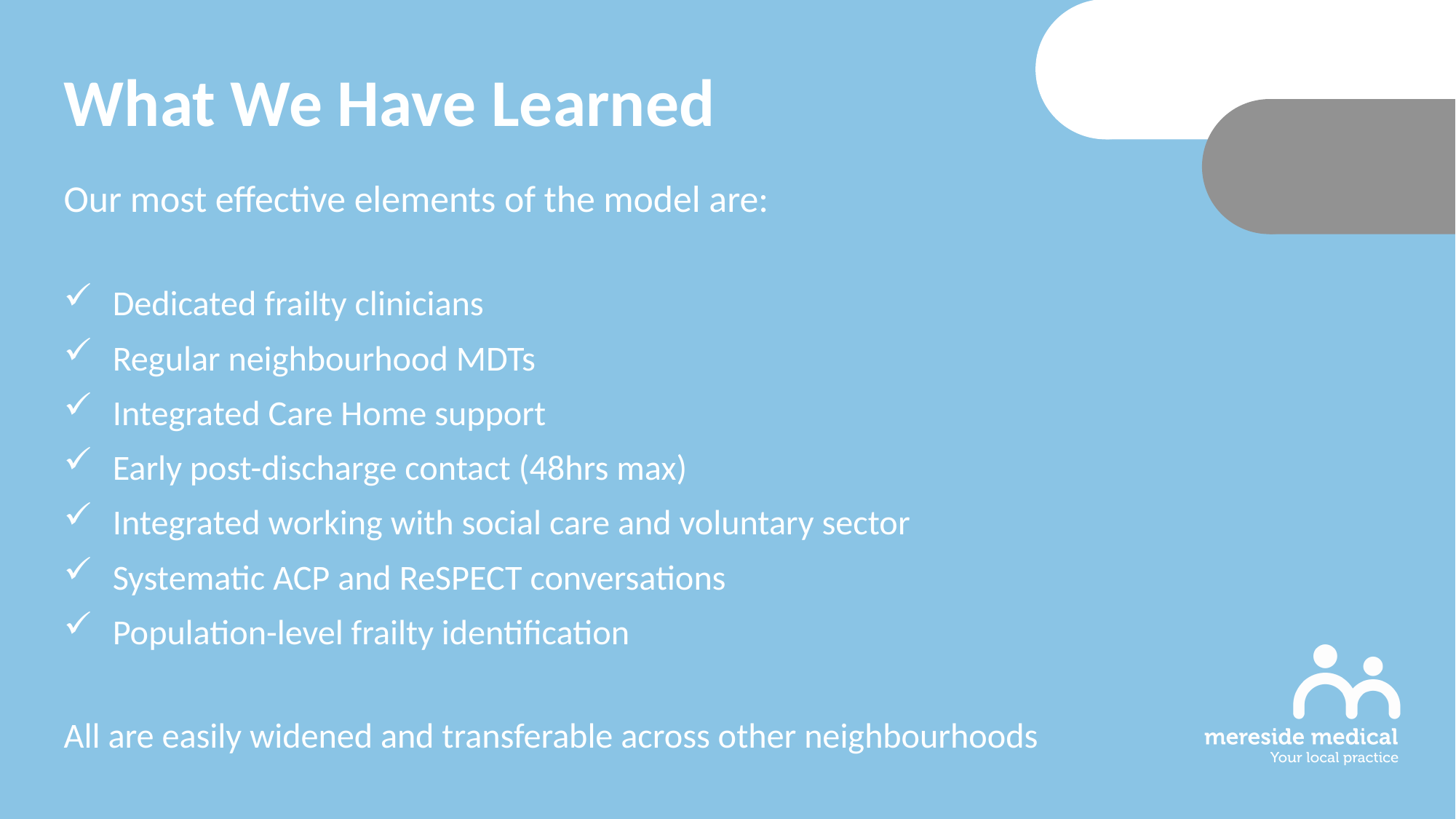

What We Have Learned
Our most effective elements of the model are:

Dedicated frailty clinicians
Regular neighbourhood MDTs
Integrated Care Home support
Early post-discharge contact (48hrs max)
Integrated working with social care and voluntary sector
Systematic ACP and ReSPECT conversations
Population-level frailty identification

All are easily widened and transferable across other neighbourhoods